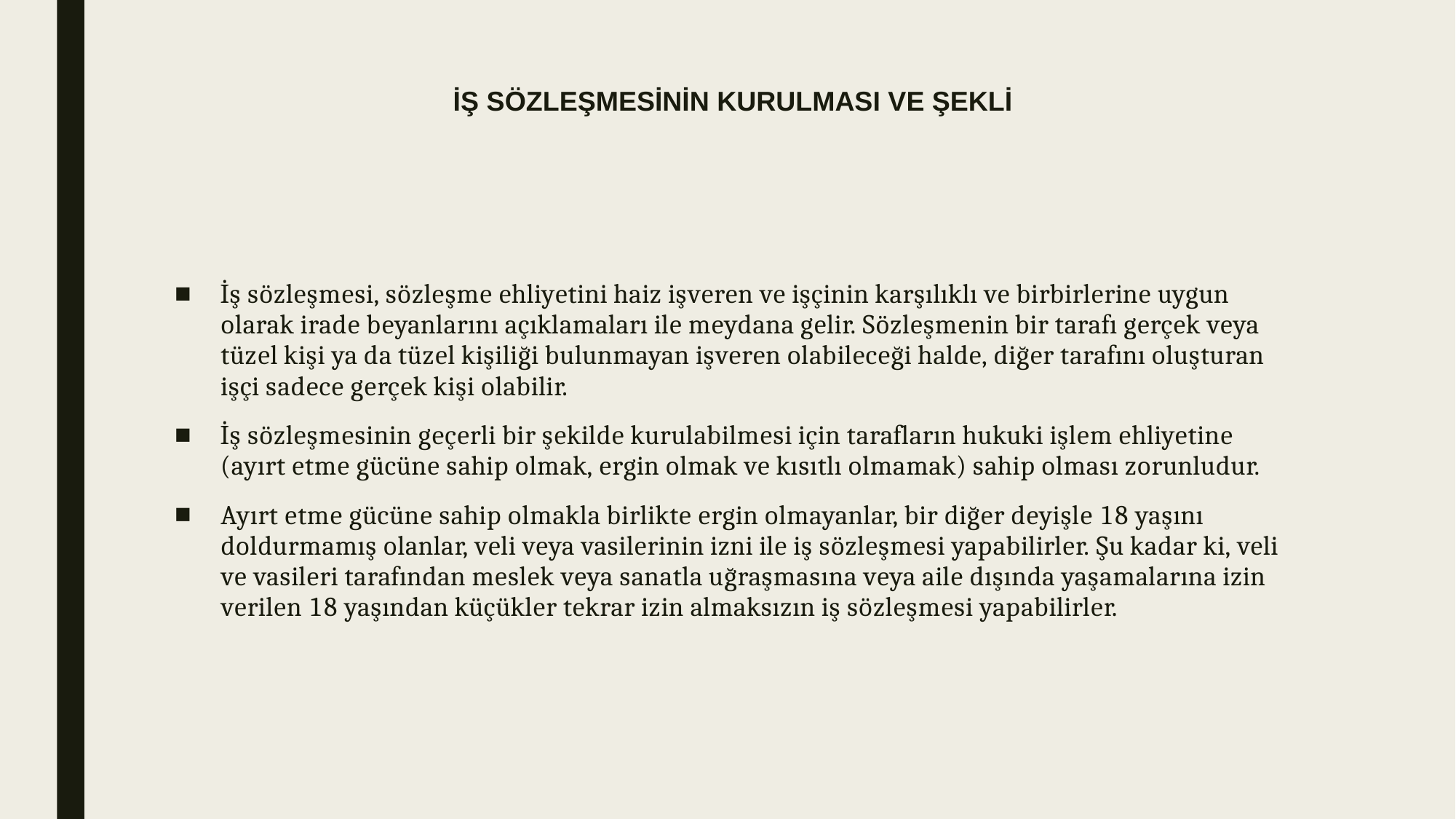

# İŞ SÖZLEŞMESİNİN KURULMASI VE ŞEKLİ
İş sözleşmesi, sözleşme ehliyetini haiz işveren ve işçinin karşılıklı ve birbirlerine uygun olarak irade beyanlarını açıklamaları ile meydana gelir. Sözleşmenin bir tarafı gerçek veya tüzel kişi ya da tüzel kişiliği bulunmayan işveren olabileceği halde, diğer tarafını oluşturan işçi sadece gerçek kişi olabilir.
İş sözleşmesinin geçerli bir şekilde kurulabilmesi için tarafların hukuki işlem ehliyetine (ayırt etme gücüne sahip olmak, ergin olmak ve kısıtlı olmamak) sahip olması zorunludur.
Ayırt etme gücüne sahip olmakla birlikte ergin olmayanlar, bir diğer deyişle 18 yaşını doldurmamış olanlar, veli veya vasilerinin izni ile iş sözleşmesi yapabilirler. Şu kadar ki, veli ve vasileri tarafından meslek veya sanatla uğraşmasına veya aile dışında yaşamalarına izin verilen 18 yaşından küçükler tekrar izin almaksızın iş sözleşmesi yapabilirler.